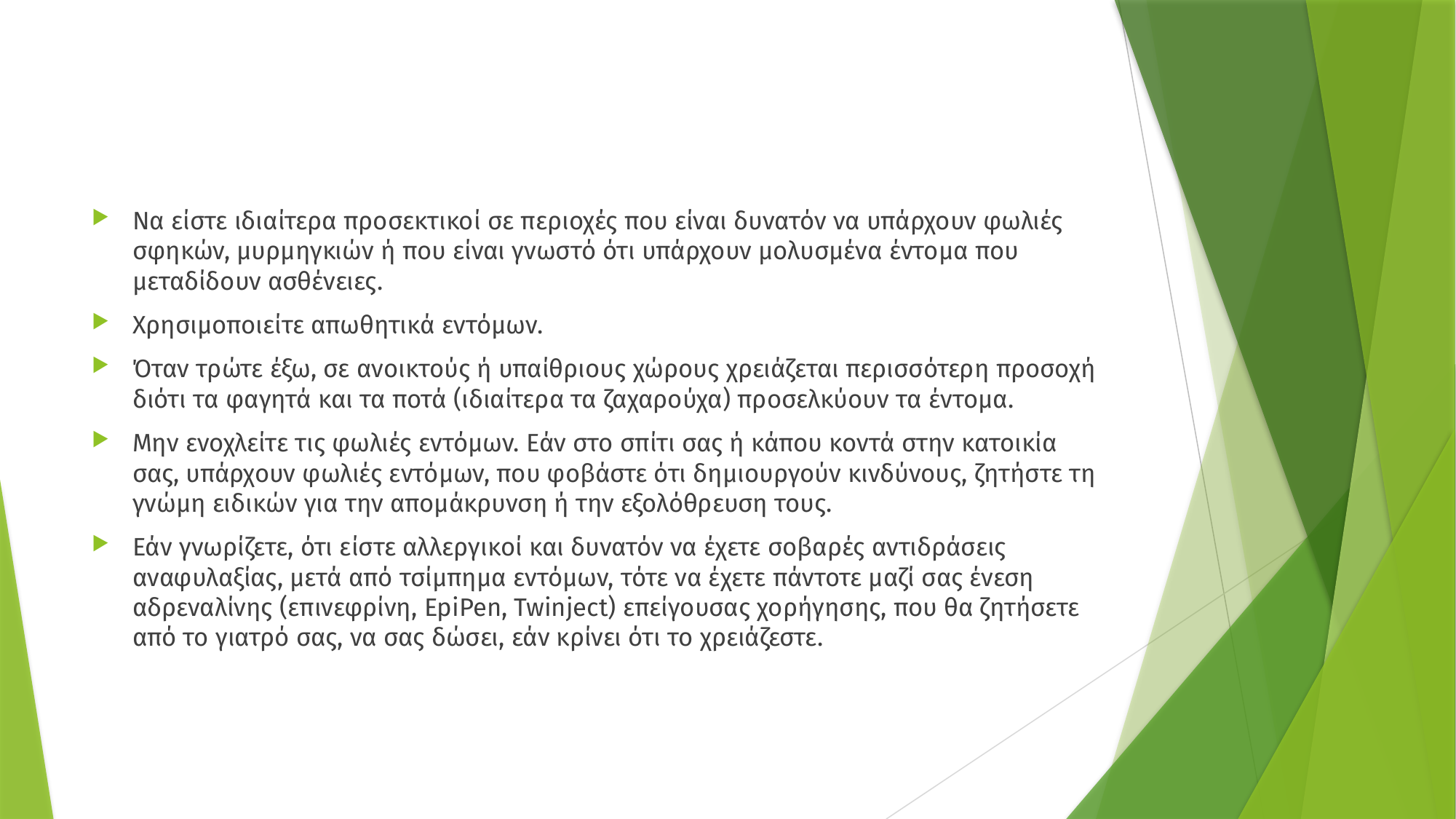

#
Να είστε ιδιαίτερα προσεκτικοί σε περιοχές που είναι δυνατόν να υπάρχουν φωλιές σφηκών, μυρμηγκιών ή που είναι γνωστό ότι υπάρχουν μολυσμένα έντομα που μεταδίδουν ασθένειες.
Χρησιμοποιείτε απωθητικά εντόμων.
Όταν τρώτε έξω, σε ανοικτούς ή υπαίθριους χώρους χρειάζεται περισσότερη προσοχή διότι τα φαγητά και τα ποτά (ιδιαίτερα τα ζαχαρούχα) προσελκύουν τα έντομα.
Μην ενοχλείτε τις φωλιές εντόμων. Εάν στο σπίτι σας ή κάπου κοντά στην κατοικία σας, υπάρχουν φωλιές εντόμων, που φοβάστε ότι δημιουργούν κινδύνους, ζητήστε τη γνώμη ειδικών για την απομάκρυνση ή την εξολόθρευση τους.
Εάν γνωρίζετε, ότι είστε αλλεργικοί και δυνατόν να έχετε σοβαρές αντιδράσεις αναφυλαξίας, μετά από τσίμπημα εντόμων, τότε να έχετε πάντοτε μαζί σας ένεση αδρεναλίνης (επινεφρίνη, EpiPen, Twinject) επείγουσας χορήγησης, που θα ζητήσετε από το γιατρό σας, να σας δώσει, εάν κρίνει ότι το χρειάζεστε.